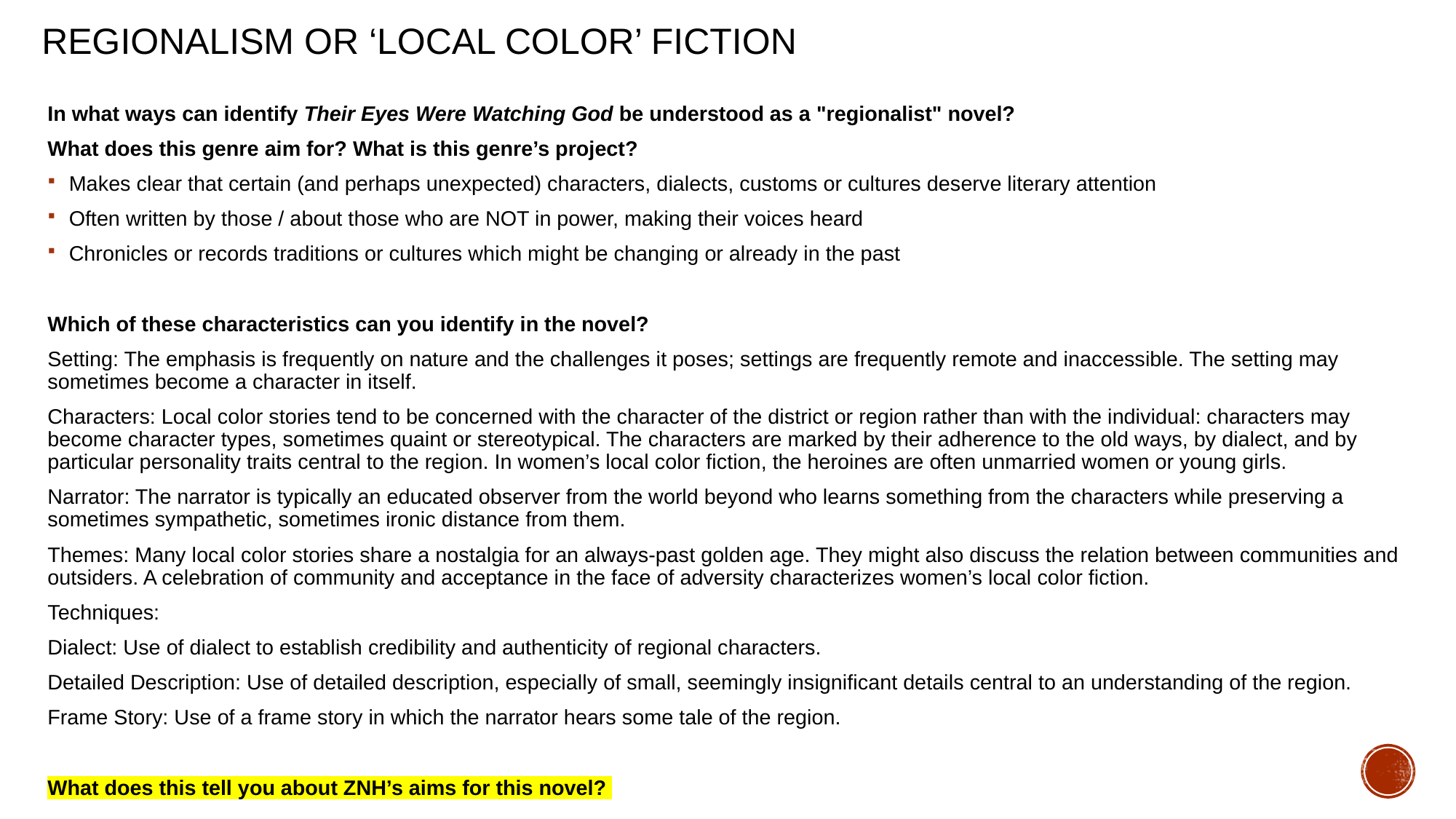

# Regionalism or ‘Local Color’ Fiction
In what ways can identify Their Eyes Were Watching God be understood as a "regionalist" novel?
What does this genre aim for? What is this genre’s project?
Makes clear that certain (and perhaps unexpected) characters, dialects, customs or cultures deserve literary attention
Often written by those / about those who are NOT in power, making their voices heard
Chronicles or records traditions or cultures which might be changing or already in the past

Which of these characteristics can you identify in the novel?
Setting: The emphasis is frequently on nature and the challenges it poses; settings are frequently remote and inaccessible. The setting may sometimes become a character in itself.
Characters: Local color stories tend to be concerned with the character of the district or region rather than with the individual: characters may become character types, sometimes quaint or stereotypical. The characters are marked by their adherence to the old ways, by dialect, and by particular personality traits central to the region. In women’s local color fiction, the heroines are often unmarried women or young girls.
Narrator: The narrator is typically an educated observer from the world beyond who learns something from the characters while preserving a sometimes sympathetic, sometimes ironic distance from them.
Themes: Many local color stories share a nostalgia for an always-past golden age. They might also discuss the relation between communities and outsiders. A celebration of community and acceptance in the face of adversity characterizes women’s local color fiction.
Techniques:
Dialect: Use of dialect to establish credibility and authenticity of regional characters.
Detailed Description: Use of detailed description, especially of small, seemingly insignificant details central to an understanding of the region.
Frame Story: Use of a frame story in which the narrator hears some tale of the region.

What does this tell you about ZNH’s aims for this novel?